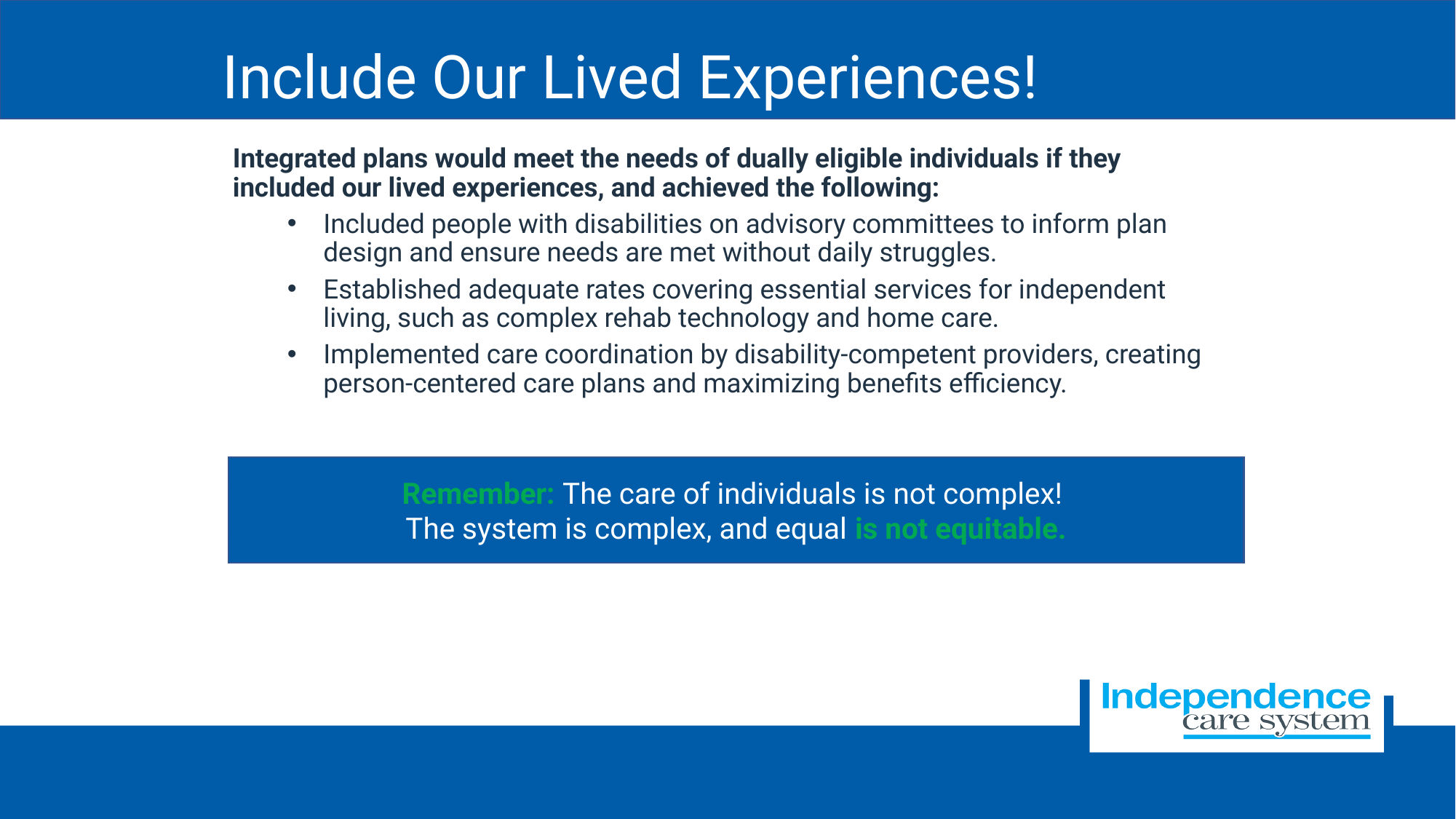

Include Our Lived Experiences!
Integrated plans would meet the needs of dually eligible individuals if they included our lived experiences, and achieved the following:
Included people with disabilities on advisory committees to inform plan design and ensure needs are met without daily struggles.
Established adequate rates covering essential services for independent living, such as complex rehab technology and home care.
Implemented care coordination by disability-competent providers, creating person-centered care plans and maximizing benefits efficiency.

Remember: The care of individuals is not complex!
The system is complex, and equal is not equitable.